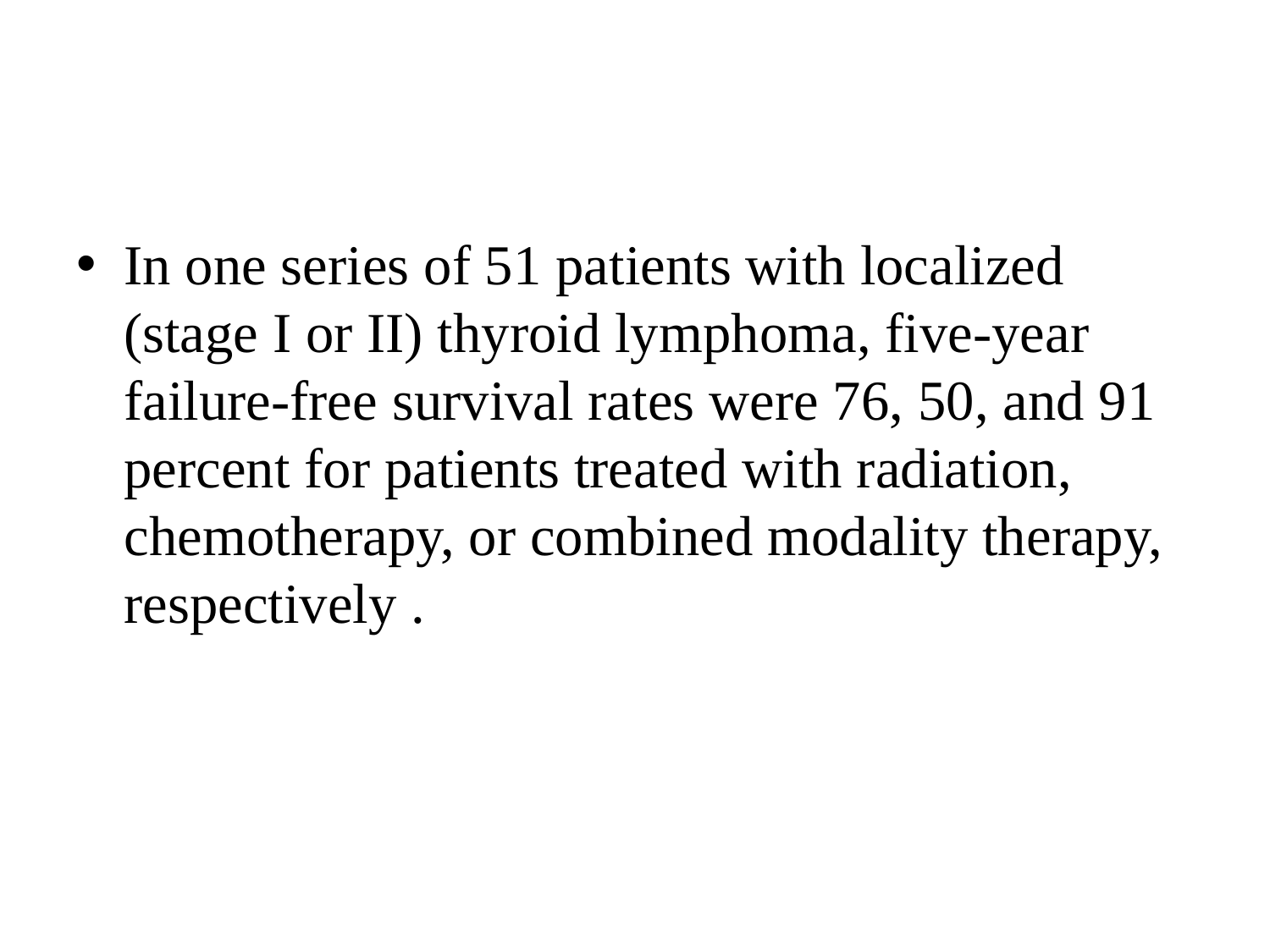

#
In one series of 51 patients with localized (stage I or II) thyroid lymphoma, five-year failure-free survival rates were 76, 50, and 91 percent for patients treated with radiation, chemotherapy, or combined modality therapy, respectively .